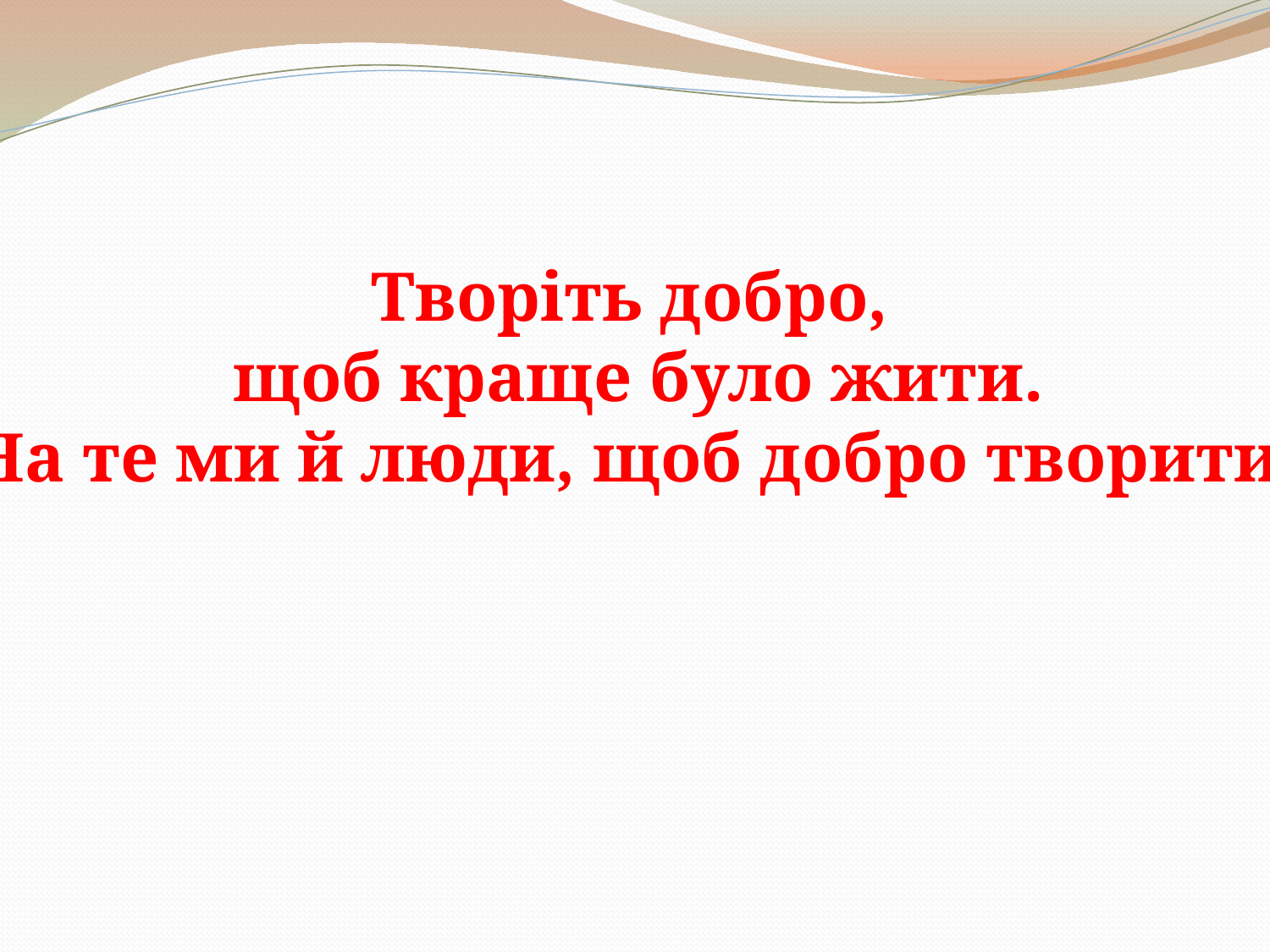

Творіть добро,
щоб краще було жити.
На те ми й люди, щоб добро творити!